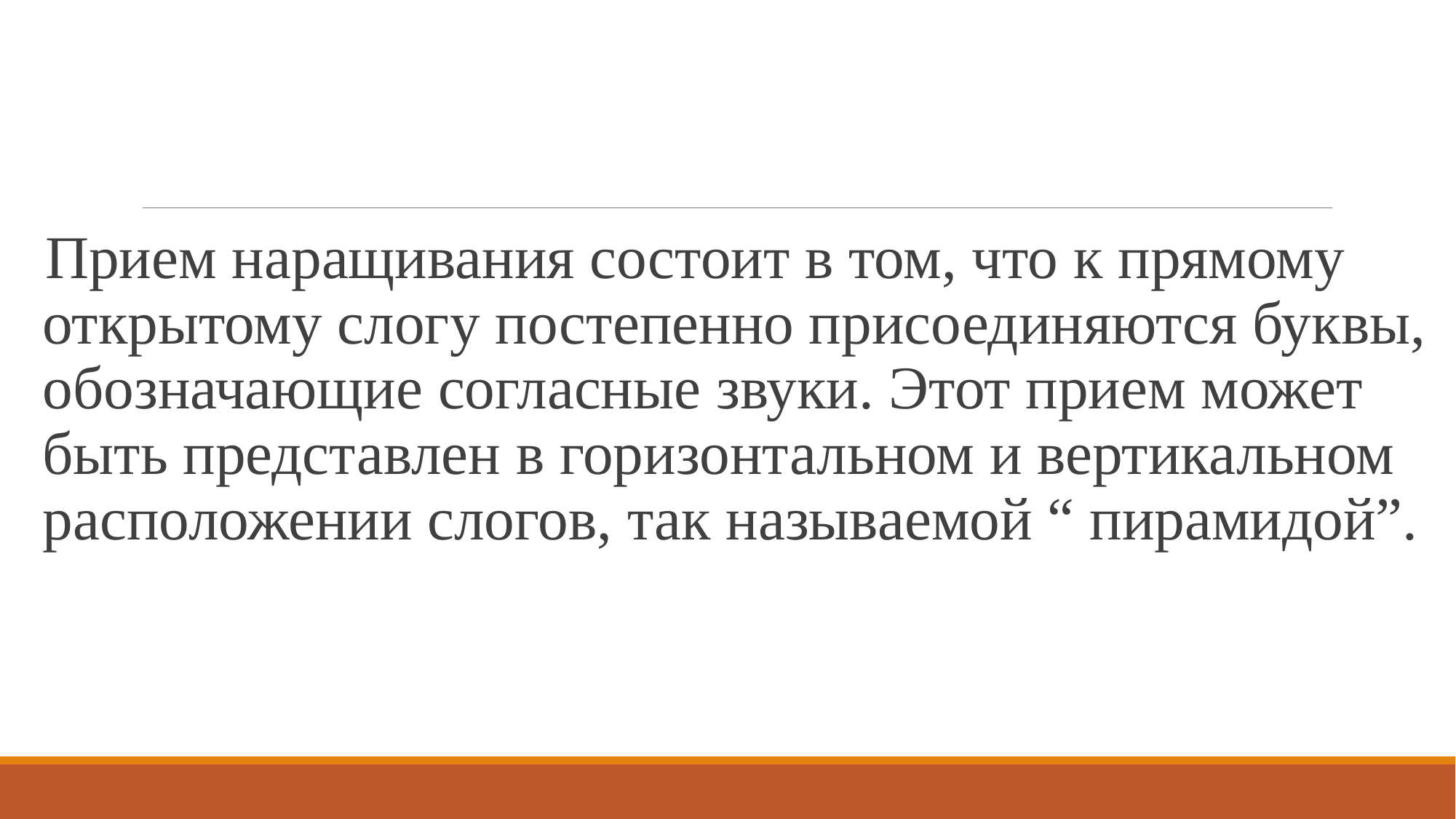

#
Прием наращивания состоит в том, что к прямому открытому слогу постепенно присоединяются буквы, обозначающие согласные звуки. Этот прием может быть представлен в горизонтальном и вертикальном расположении слогов, так называемой “ пирамидой”.